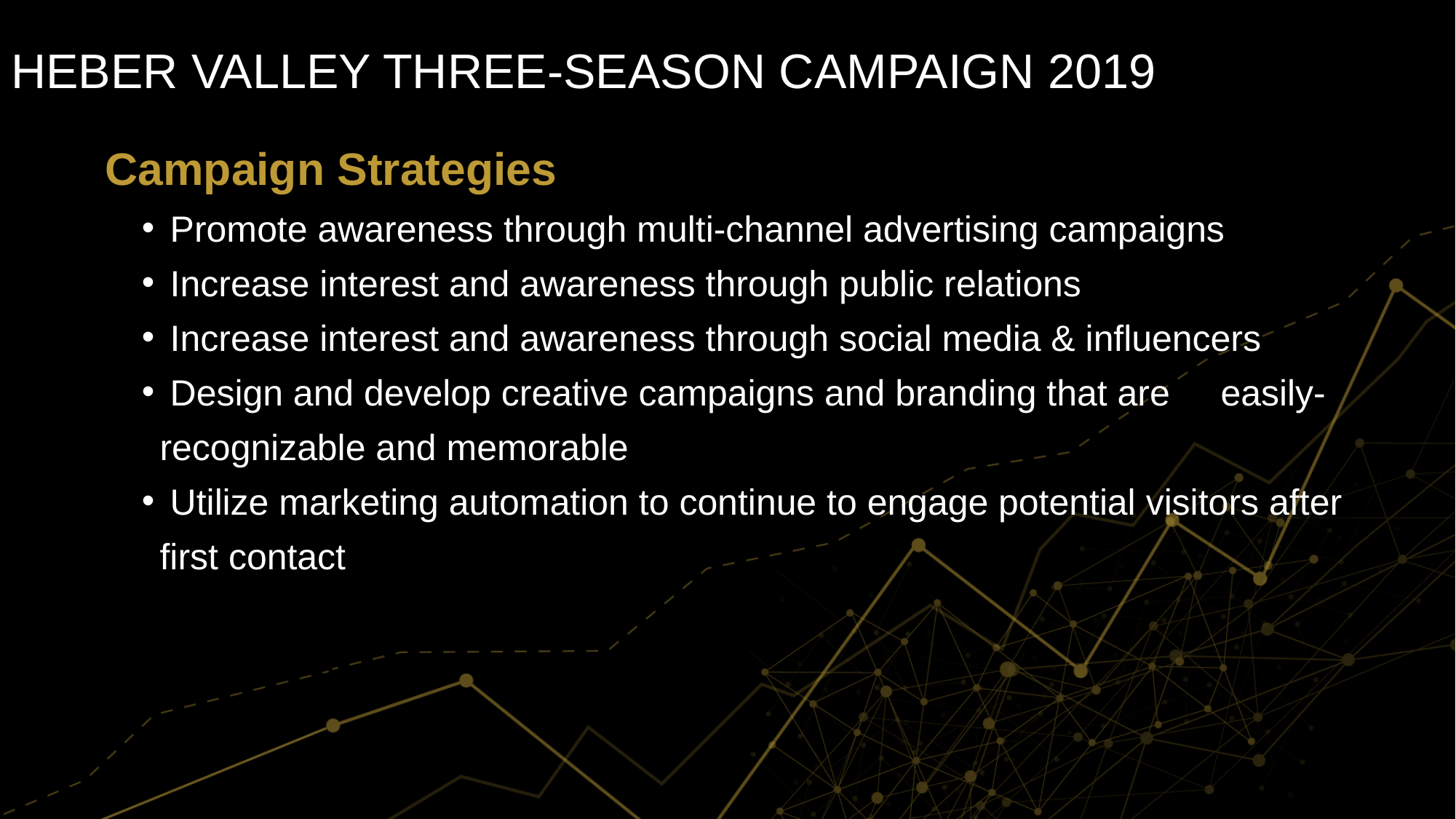

HEBER VALLEY THREE-SEASON CAMPAIGN 2019
Campaign Strategies
 Promote awareness through multi-channel advertising campaigns
 Increase interest and awareness through public relations
 Increase interest and awareness through social media & influencers
 Design and develop creative campaigns and branding that are     easily-recognizable and memorable
 Utilize marketing automation to continue to engage potential visitors after first contact